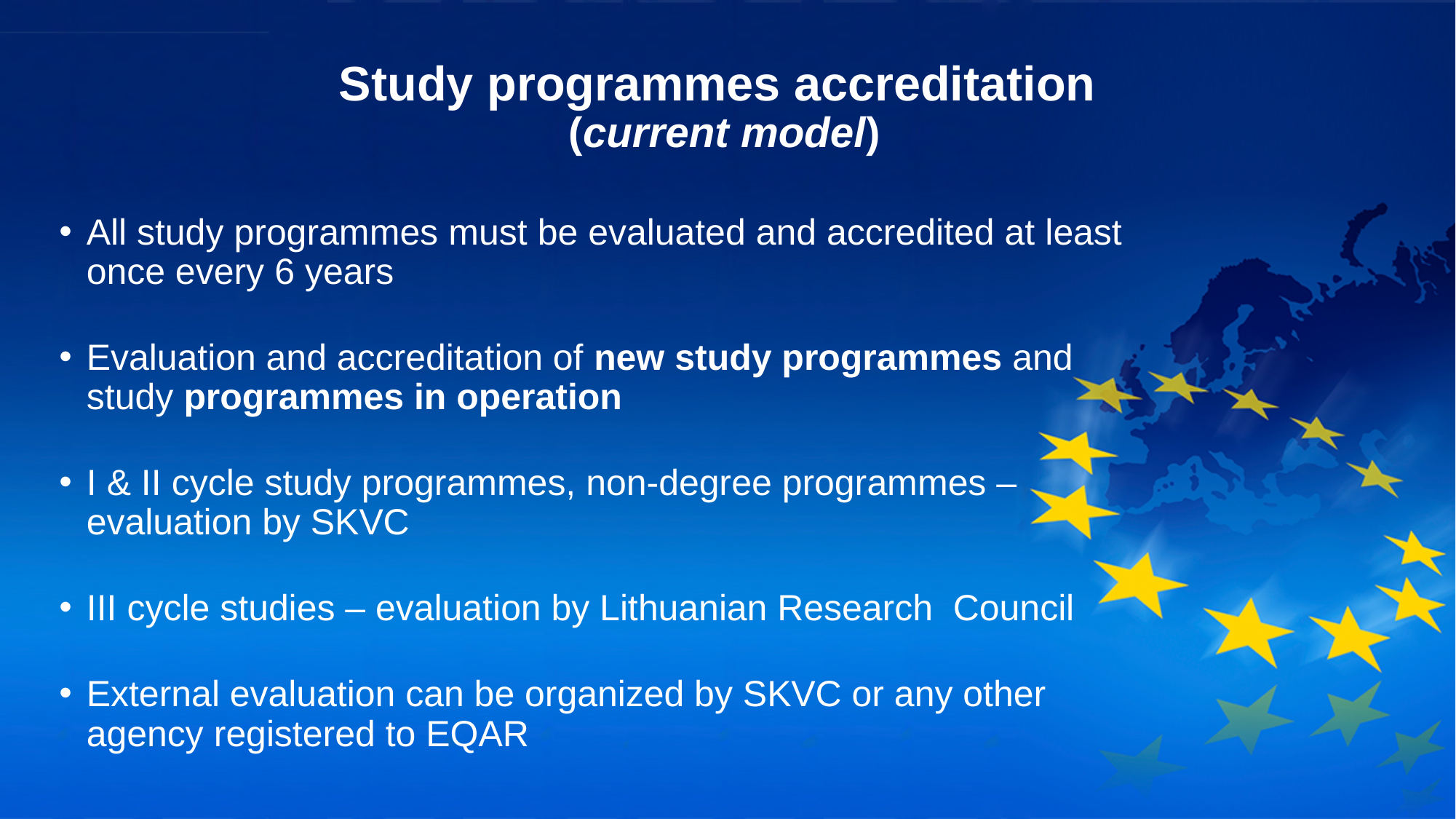

# Study programmes accreditation (current model)
All study programmes must be evaluated and accredited at least once every 6 years

Evaluation and accreditation of new study programmes and study programmes in operation

I & II cycle study programmes, non-degree programmes – evaluation by SKVC

III cycle studies – evaluation by Lithuanian Research  Council

External evaluation can be organized by SKVC or any other agency registered to EQAR